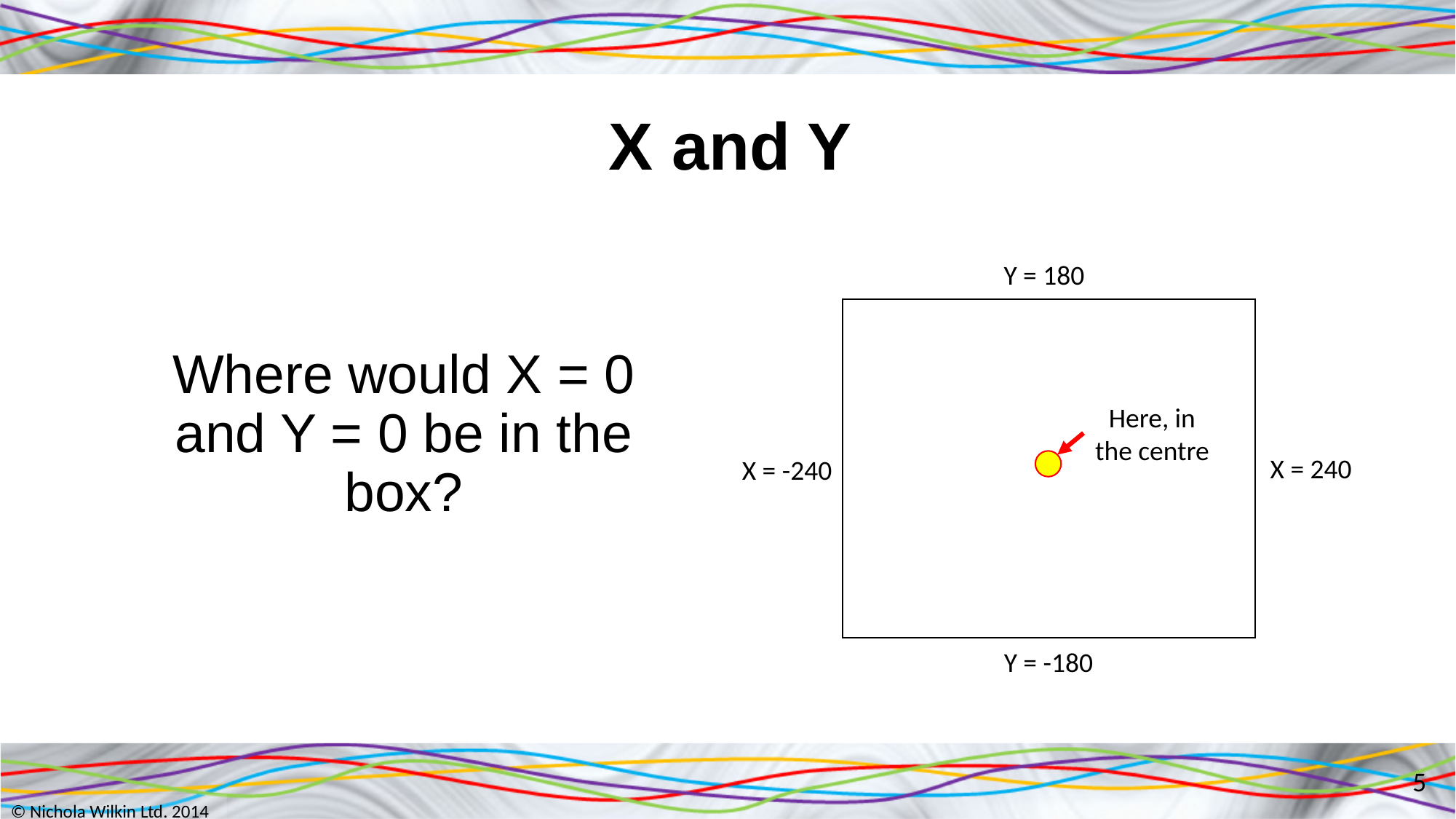

# X and Y
Y = 180

Where would X = 0 and Y = 0 be in the box?

Here, in the centre
X = 240
X = -240

Y = -180
5